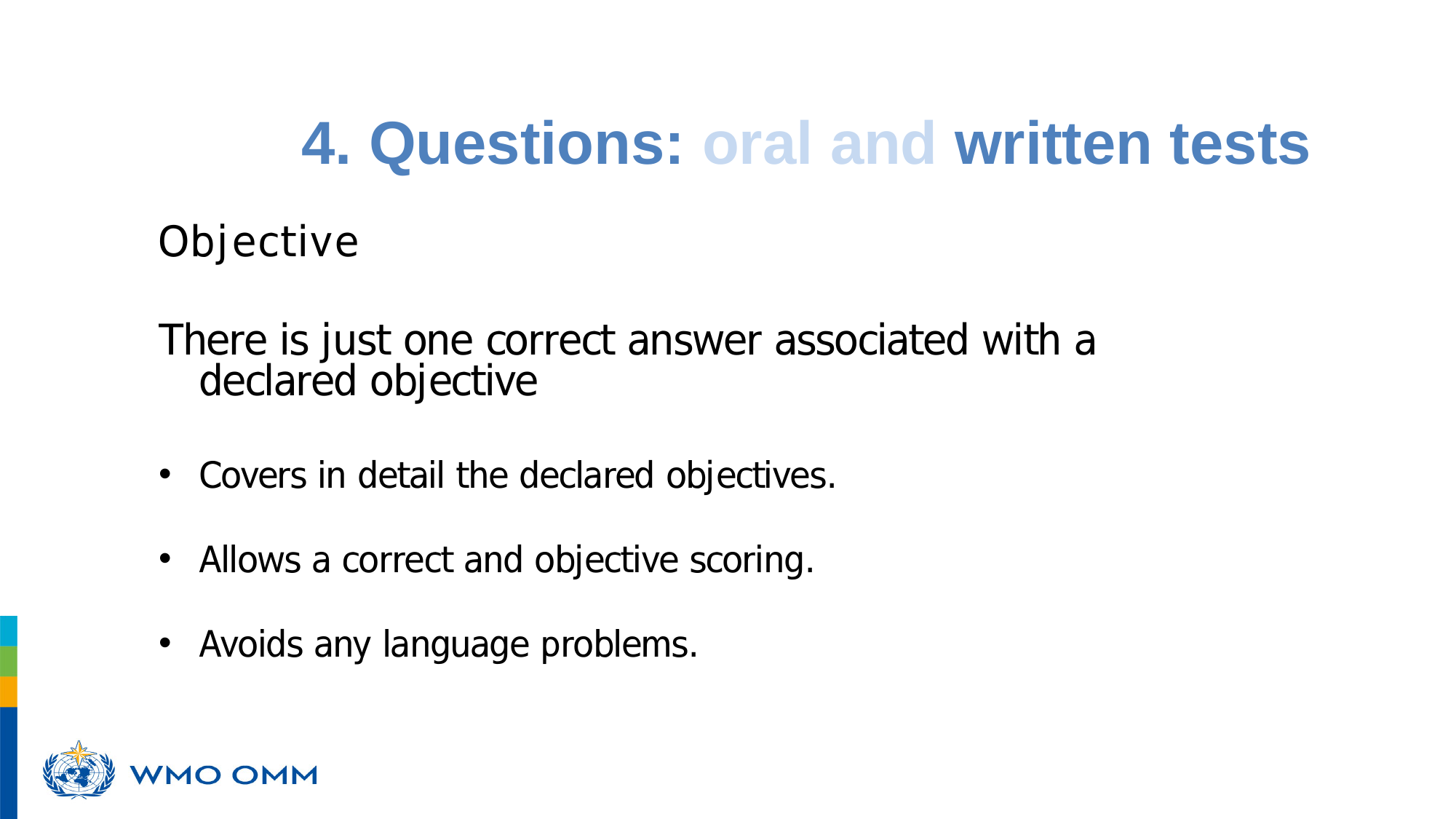

4. Questions: oral and written tests
poursuivront un développement durable grâce aux meilleurs services possible, tant sur terre qu’en mer et dans les airs
Objective

There is just one correct answer associated with a declared objective

Covers in detail the declared objectives.

Allows a correct and objective scoring.

Avoids any language problems.

Oral
question?
Why?